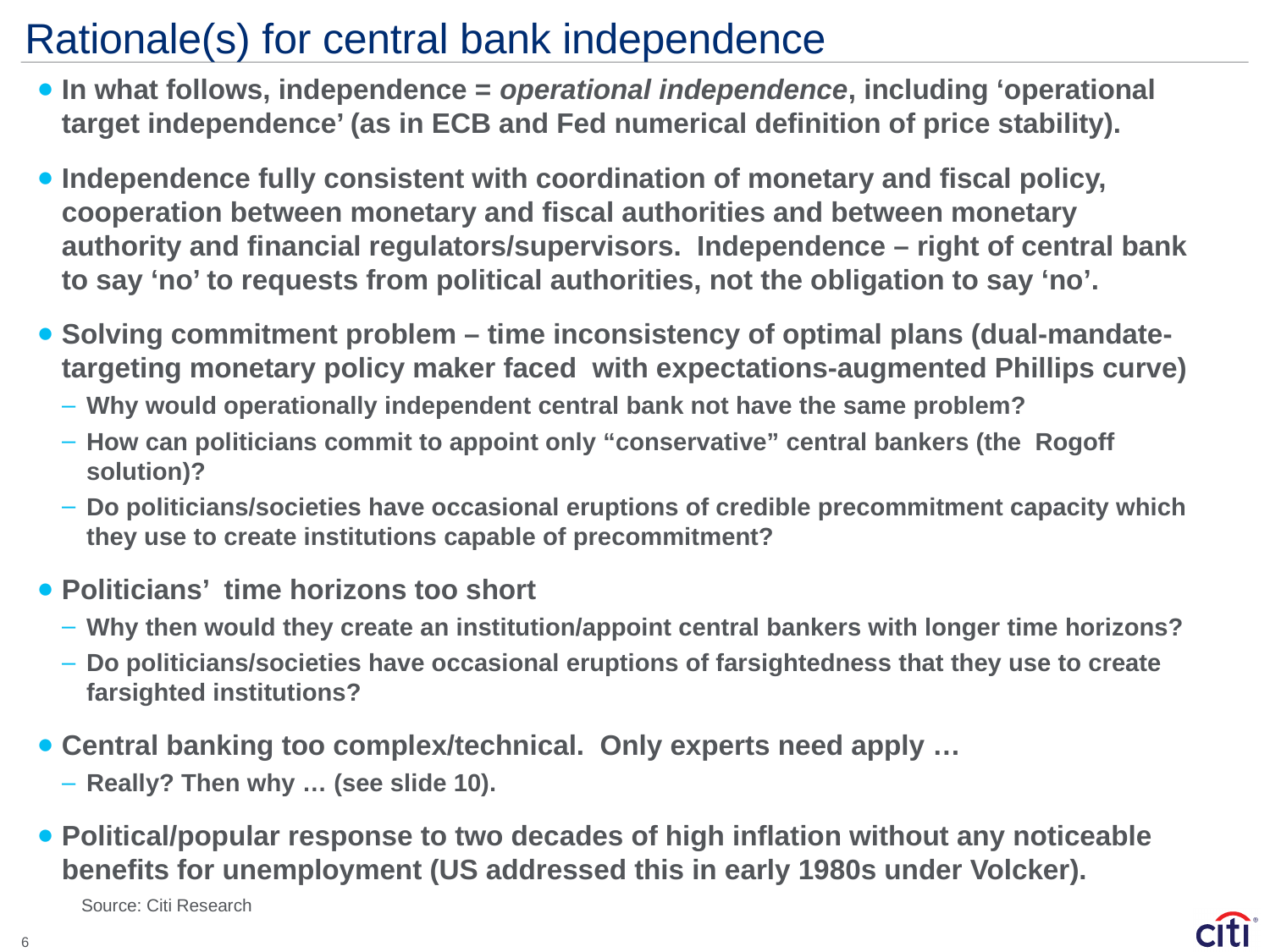

# Rationale(s) for central bank independence
In what follows, independence = operational independence, including ‘operational target independence’ (as in ECB and Fed numerical definition of price stability).
Independence fully consistent with coordination of monetary and fiscal policy, cooperation between monetary and fiscal authorities and between monetary authority and financial regulators/supervisors.  Independence – right of central bank to say ‘no’ to requests from political authorities, not the obligation to say ‘no’.
Solving commitment problem – time inconsistency of optimal plans (dual-mandate-targeting monetary policy maker faced  with expectations-augmented Phillips curve)
Why would operationally independent central bank not have the same problem?
How can politicians commit to appoint only “conservative” central bankers (the  Rogoff solution)?
Do politicians/societies have occasional eruptions of credible precommitment capacity which they use to create institutions capable of precommitment?
Politicians’  time horizons too short
Why then would they create an institution/appoint central bankers with longer time horizons?
Do politicians/societies have occasional eruptions of farsightedness that they use to create farsighted institutions?
Central banking too complex/technical.  Only experts need apply …
Really? Then why … (see slide 10).
Political/popular response to two decades of high inflation without any noticeable benefits for unemployment (US addressed this in early 1980s under Volcker).

Source: Citi Research
6